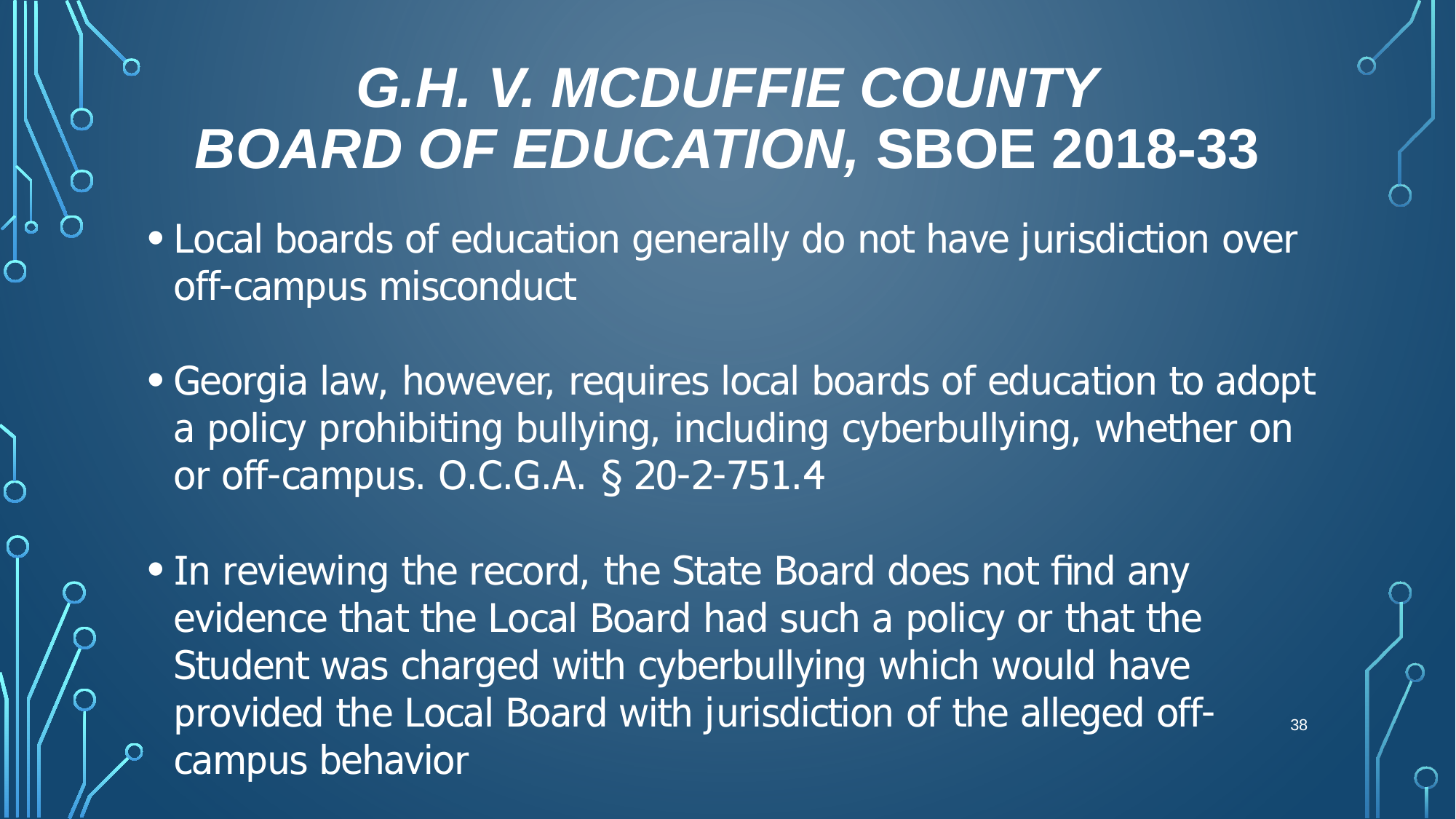

# G.H. V. MCDUFFIE COUNTY BOARD OF EDUCATION, SBOE 2018-33
Local boards of education generally do not have jurisdiction over off-campus misconduct

Georgia law, however, requires local boards of education to adopt a policy prohibiting bullying, including cyberbullying, whether on or off-campus. O.C.G.A. § 20-2-751.4

In reviewing the record, the State Board does not find any evidence that the Local Board had such a policy or that the Student was charged with cyberbullying which would have provided the Local Board with jurisdiction of the alleged off-campus behavior
38